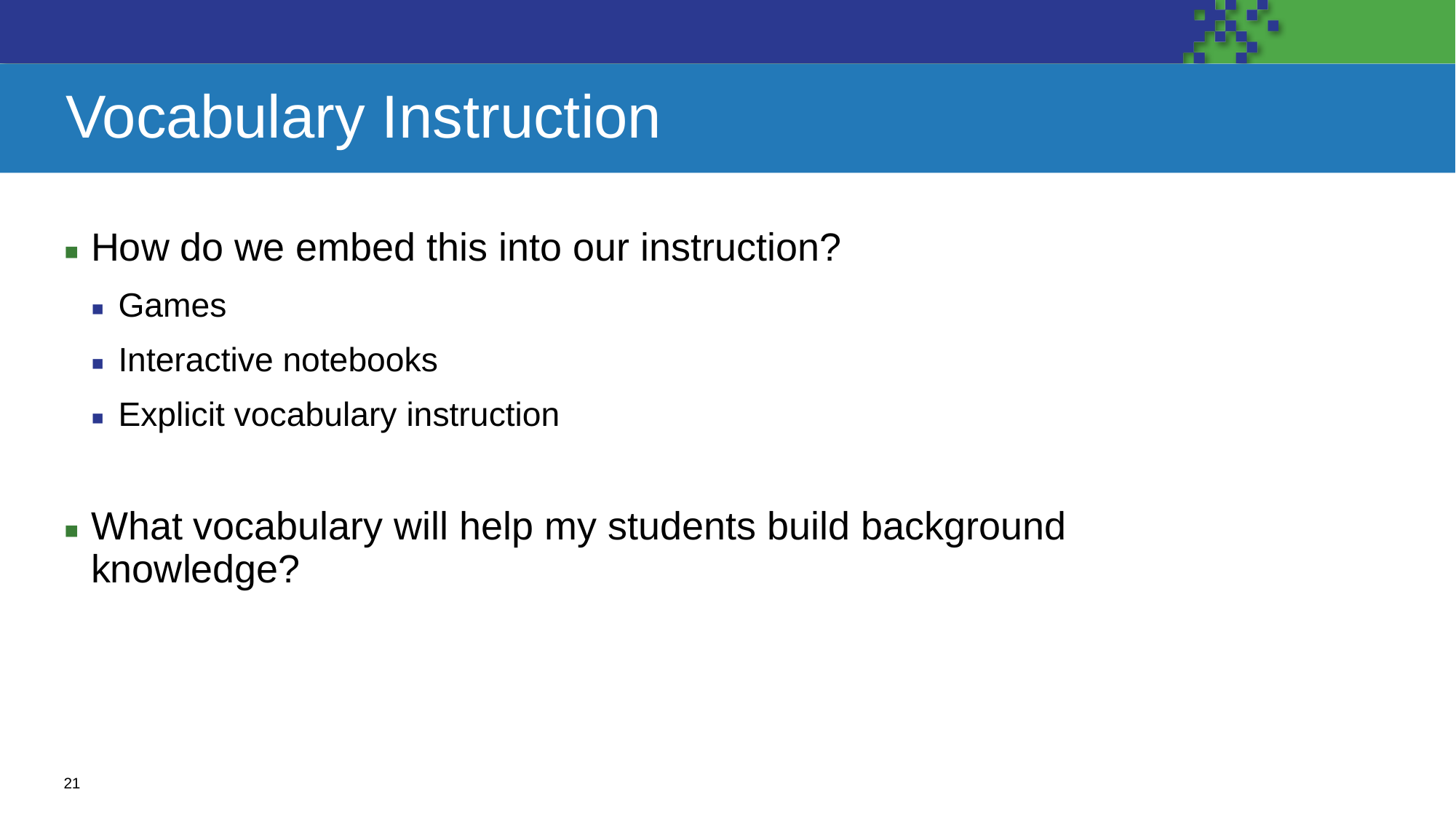

# Vocabulary Instruction
How do we embed this into our instruction?
Games
Interactive notebooks
Explicit vocabulary instruction

What vocabulary will help my students build background knowledge?

21